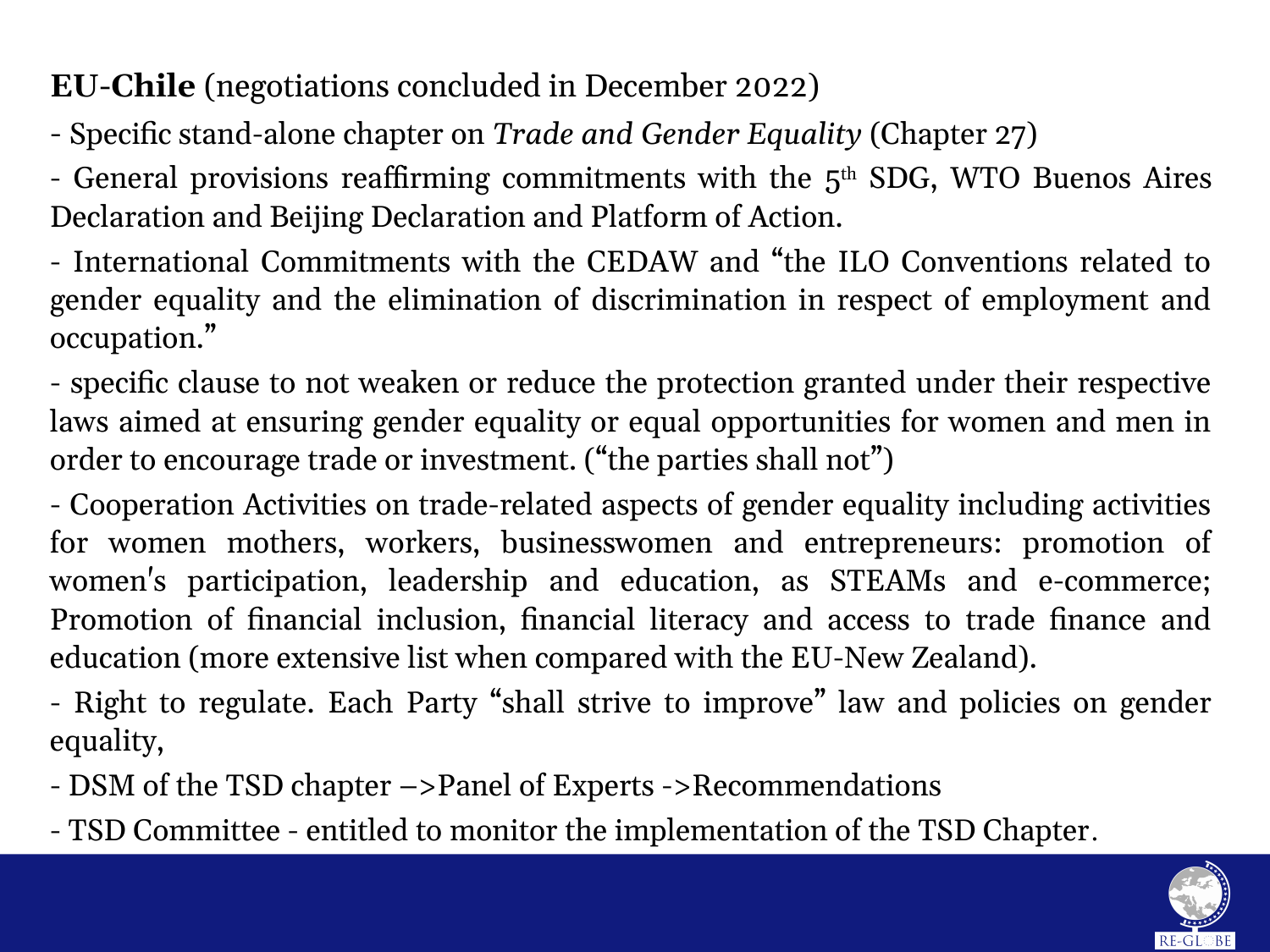

EU-Chile (negotiations concluded in December 2022)
- Specific stand-alone chapter on Trade and Gender Equality (Chapter 27)
- General provisions reaffirming commitments with the 5th SDG, WTO Buenos Aires Declaration and Beijing Declaration and Platform of Action.
- International Commitments with the CEDAW and “the ILO Conventions related to gender equality and the elimination of discrimination in respect of employment and occupation.”
- specific clause to not weaken or reduce the protection granted under their respective laws aimed at ensuring gender equality or equal opportunities for women and men in order to encourage trade or investment. (“the parties shall not”)
- Cooperation Activities on trade-related aspects of gender equality including activities for women mothers, workers, businesswomen and entrepreneurs: promotion of women's participation, leadership and education, as STEAMs and e-commerce; Promotion of financial inclusion, financial literacy and access to trade finance and education (more extensive list when compared with the EU-New Zealand).
- Right to regulate. Each Party “shall strive to improve” law and policies on gender equality,
- DSM of the TSD chapter –>Panel of Experts ->Recommendations
- TSD Committee - entitled to monitor the implementation of the TSD Chapter.